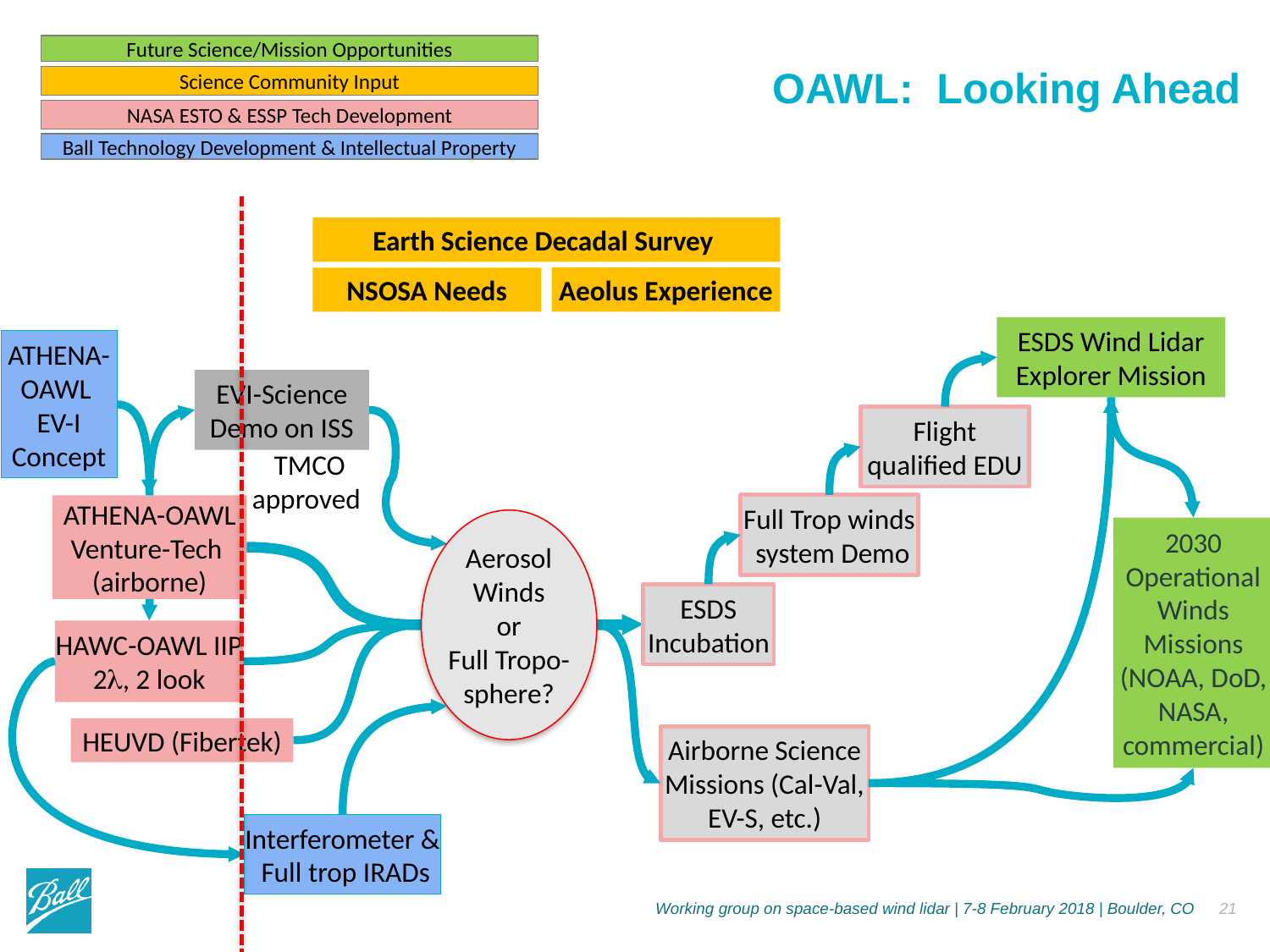

Future Science/Mission Opportunities
OAWL:  Looking Ahead
Science Community Input
NASA ESTO & ESSP Tech Development
Ball Technology Development & Intellectual Property
Earth Science Decadal Survey
Aeolus Experience
NSOSA Needs
ESDS Wind Lidar Explorer Mission
ATHENA-OAWL
EV-I Concept
EVI-Science Demo on ISS
Flight qualified EDU
TMCO approved
Full Trop winds  system Demo
ATHENA-OAWL Venture-Tech  (airborne)
Aerosol Winds
or
Full Tropo-sphere?
2030
Operational Winds Missions (NOAA, DoD, NASA, commercial)
ESDS Incubation
HAWC-OAWL IIP
2λ, 2 look
HEUVD (Fibertek)
Airborne Science
Missions (Cal-Val, EV-S, etc.)
Interferometer &  Full trop IRADs
Working group on space-based wind lidar | 7-8 February 2018 | Boulder, CO
21